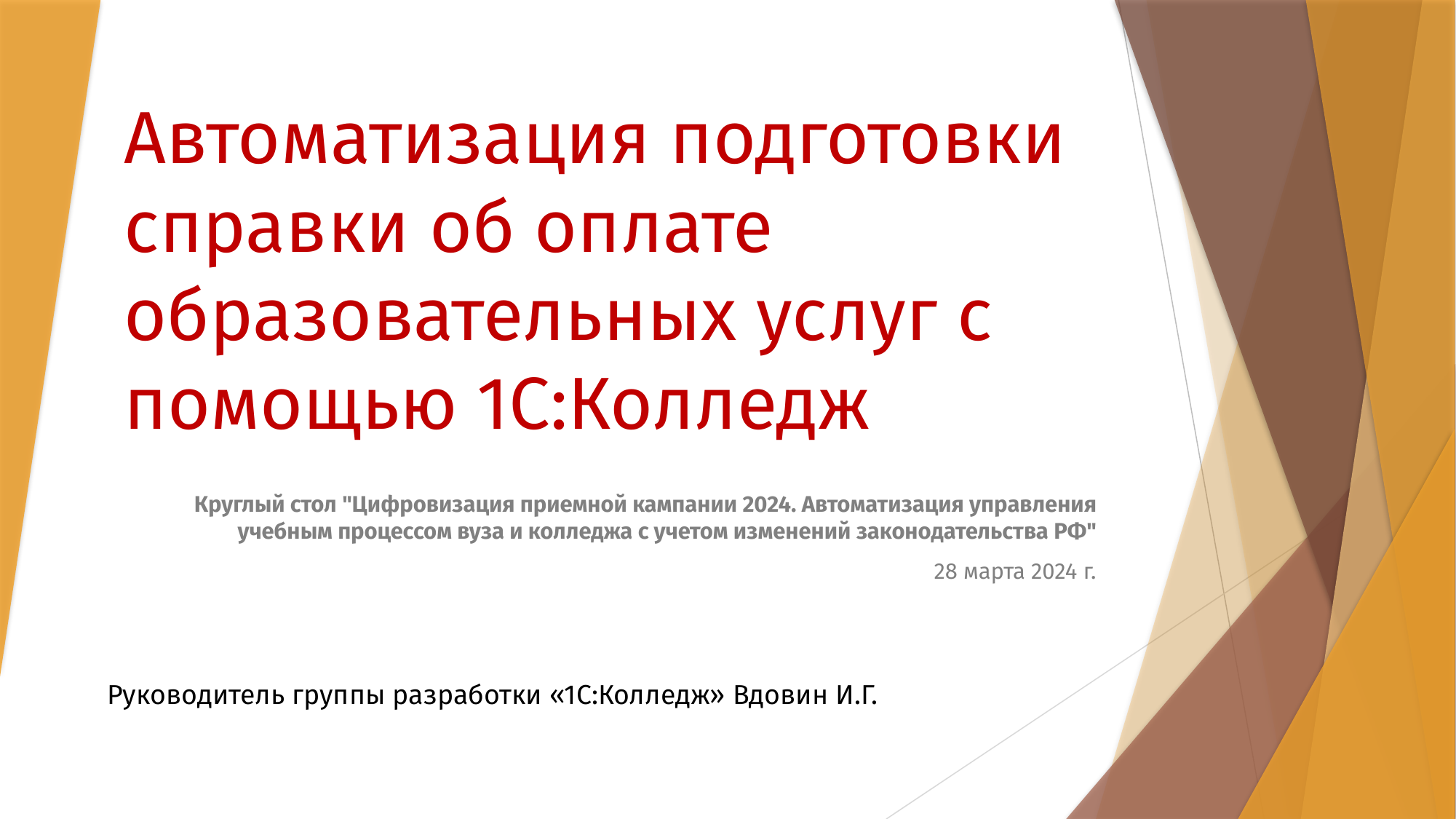

# Автоматизация подготовки справки об оплате образовательных услуг с помощью 1С:Колледж
Круглый стол "Цифровизация приемной кампании 2024. Автоматизация управления учебным процессом вуза и колледжа с учетом изменений законодательства РФ"
28 марта 2024 г.
Руководитель группы разработки «1С:Колледж» Вдовин И.Г.